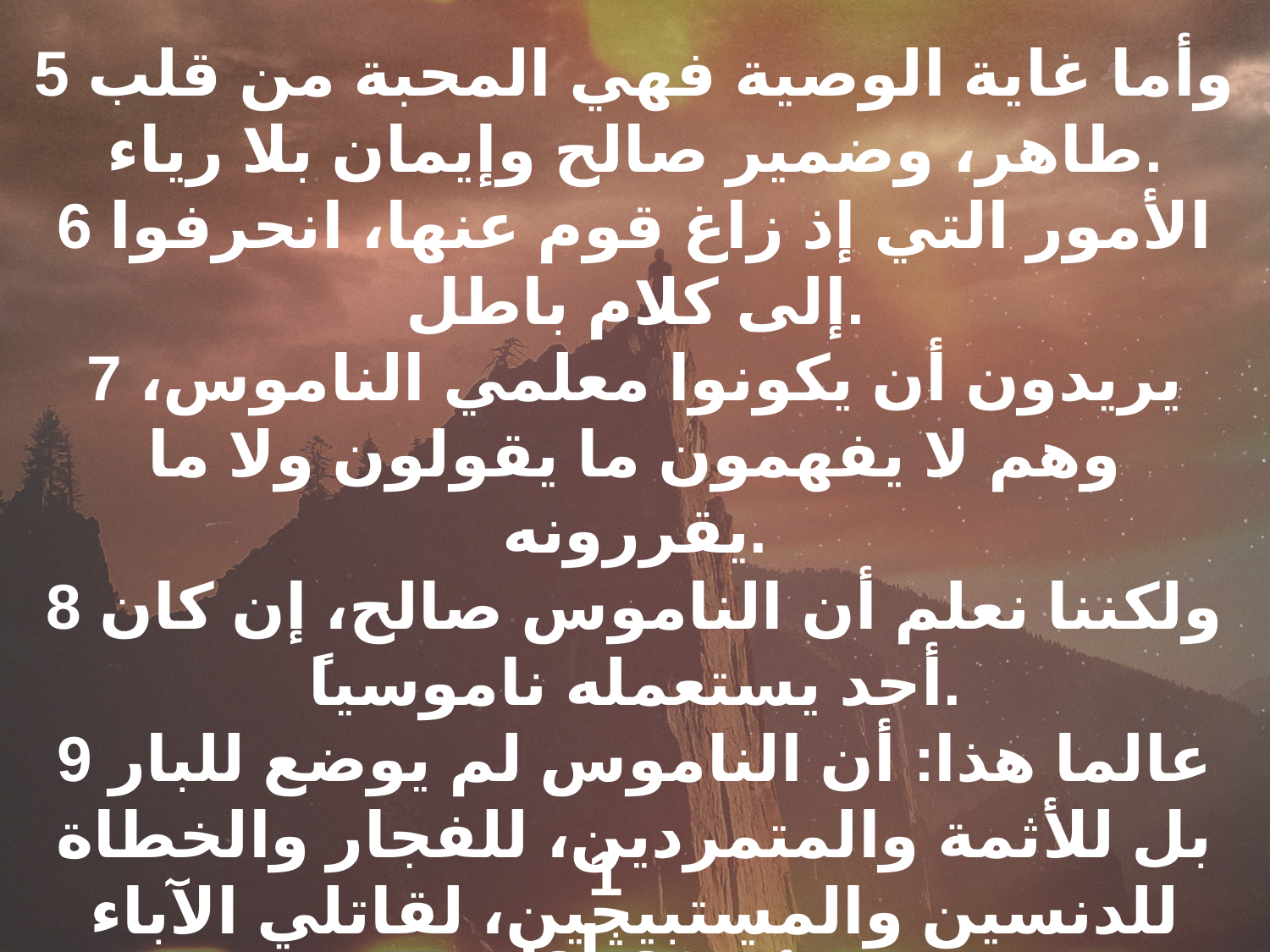

5 وأما غاية الوصية فهي المحبة من قلب طاهر، وضمير صالح وإيمان بلا رياء.
6 الأمور التي إذ زاغ قوم عنها، انحرفوا إلى كلام باطل.
7 يريدون أن يكونوا معلمي الناموس، وهم لا يفهمون ما يقولون ولا ما يقررونه.
8 ولكننا نعلم أن الناموس صالح، إن كان أحد يستعمله ناموسياً.
9 عالما هذا: أن الناموس لم يوضع للبار بل للأثمة والمتمردين، للفجار والخطاة للدنسين والمستبيحين، لقاتلي الآباء وقاتلي الأمهات لقاتلي الناس
1 تيموثاوس 1